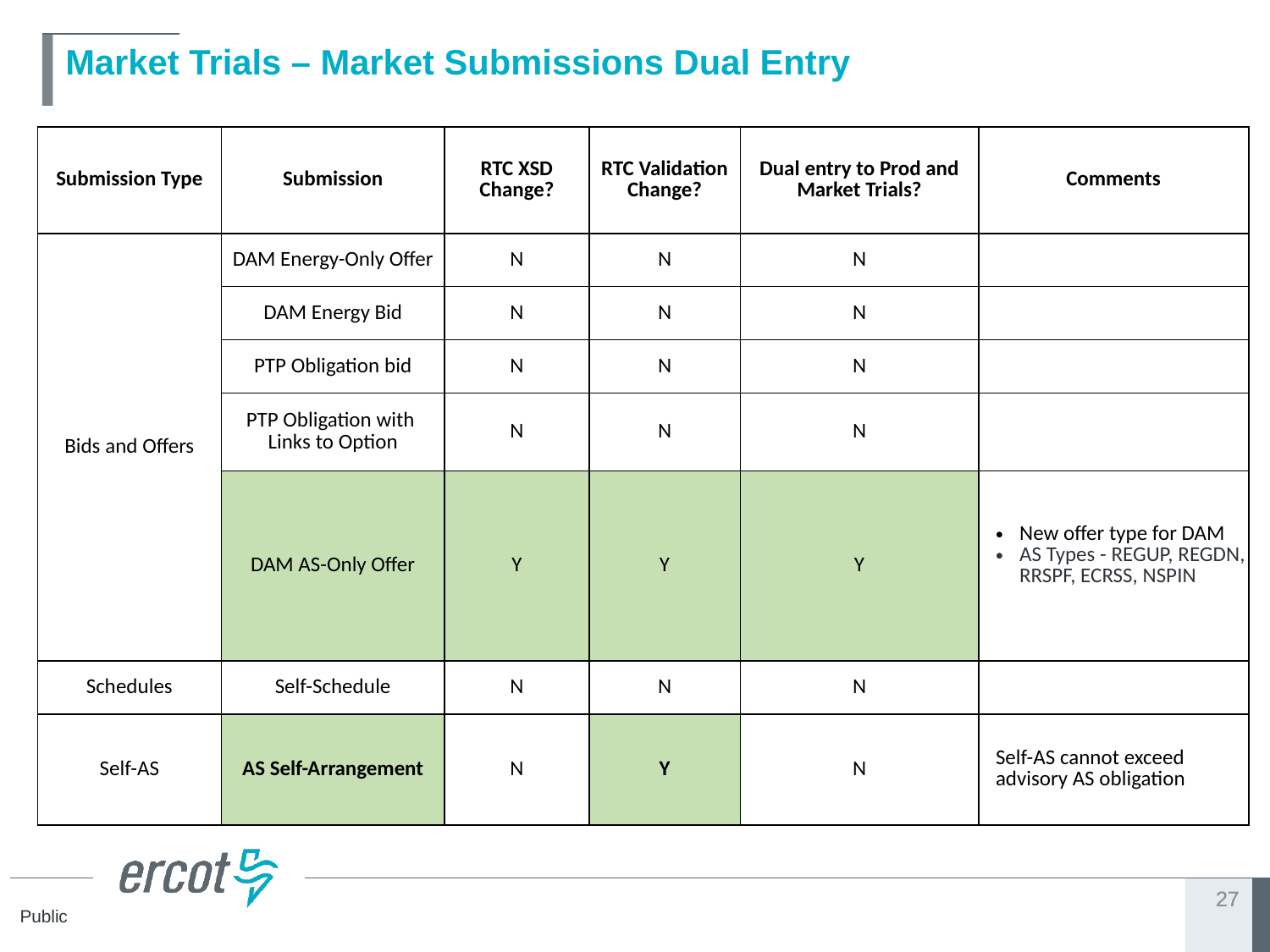

# Market Trials – Market Submissions Dual Entry
| Submission Type | Submission | RTC XSD Change? | RTC Validation Change? | Dual entry to Prod and Market Trials? | Comments |
| --- | --- | --- | --- | --- | --- |
| Bids and Offers | DAM Energy-Only Offer | N | N | N |  |
|  | DAM Energy Bid | N | N | N |  |
|  | PTP Obligation bid | N | N | N |  |
|  | PTP Obligation with Links to Option | N | N | N |  |
|  | DAM AS-Only Offer | Y | Y | Y | New offer type for DAM AS Types - REGUP, REGDN, RRSPF, ECRSS, NSPIN |
| Schedules | Self-Schedule | N | N | N |  |
| Self-AS | AS Self-Arrangement | N | Y | N | Self-AS cannot exceed advisory AS obligation |
27